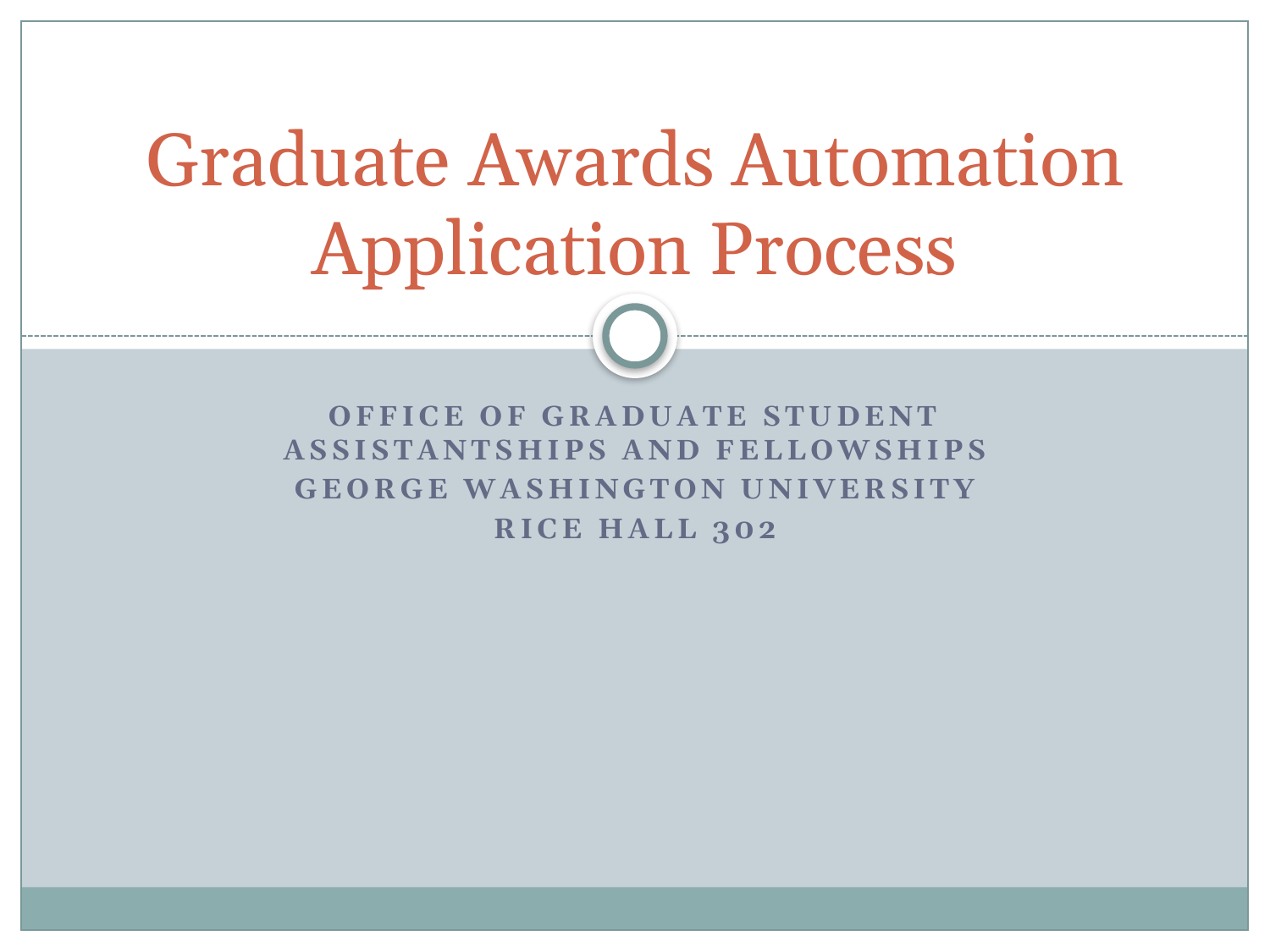

# Graduate Awards Automation Application Process
Office of Graduate Student Assistantships and Fellowships
George Washington University
Rice Hall 302